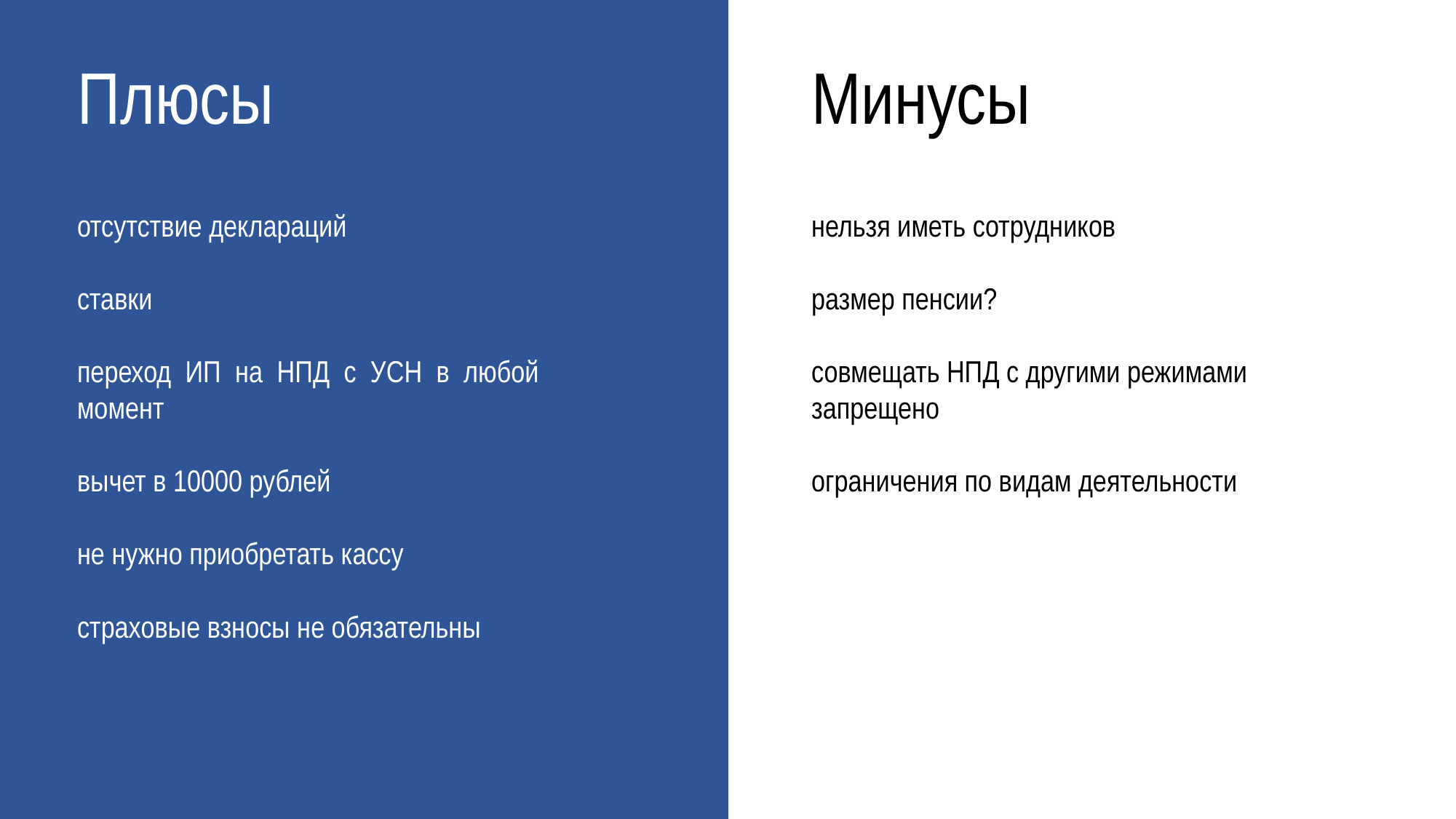

Плюсы
Минусы
отсутствие деклараций

ставки

переход ИП на НПД с УСН в любой момент

вычет в 10000 рублей

не нужно приобретать кассу

страховые взносы не обязательны
нельзя иметь сотрудников

размер пенсии?

совмещать НПД с другими режимами запрещено

ограничения по видам деятельности